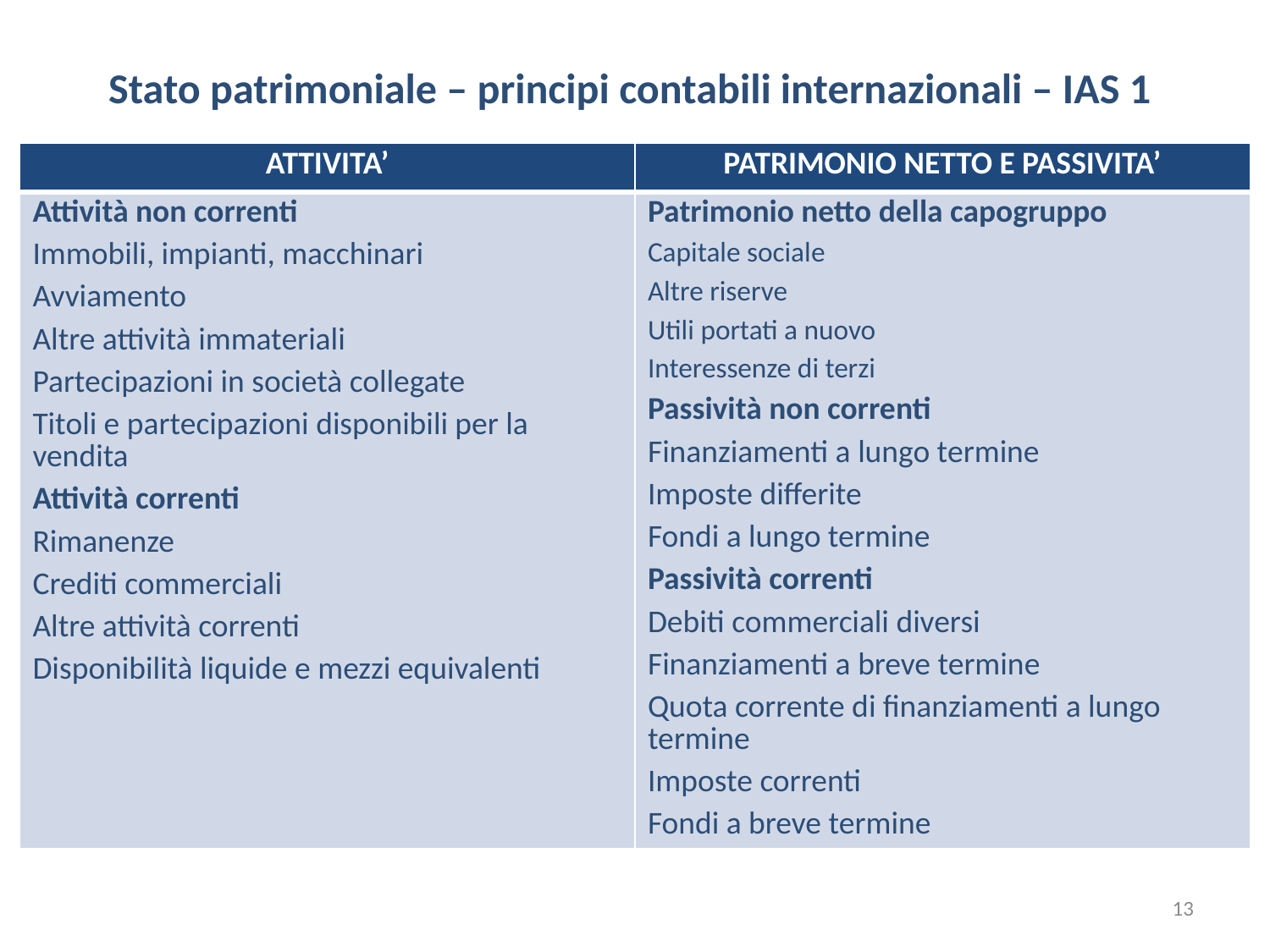

# Stato patrimoniale – principi contabili internazionali – IAS 1
| ATTIVITA’ | PATRIMONIO NETTO E PASSIVITA’ |
| --- | --- |
| Attività non correnti Immobili, impianti, macchinari Avviamento Altre attività immateriali Partecipazioni in società collegate Titoli e partecipazioni disponibili per la vendita Attività correnti Rimanenze Crediti commerciali Altre attività correnti Disponibilità liquide e mezzi equivalenti | Patrimonio netto della capogruppo Capitale sociale Altre riserve Utili portati a nuovo Interessenze di terzi Passività non correnti Finanziamenti a lungo termine Imposte differite Fondi a lungo termine Passività correnti Debiti commerciali diversi Finanziamenti a breve termine Quota corrente di finanziamenti a lungo termine Imposte correnti Fondi a breve termine |
13